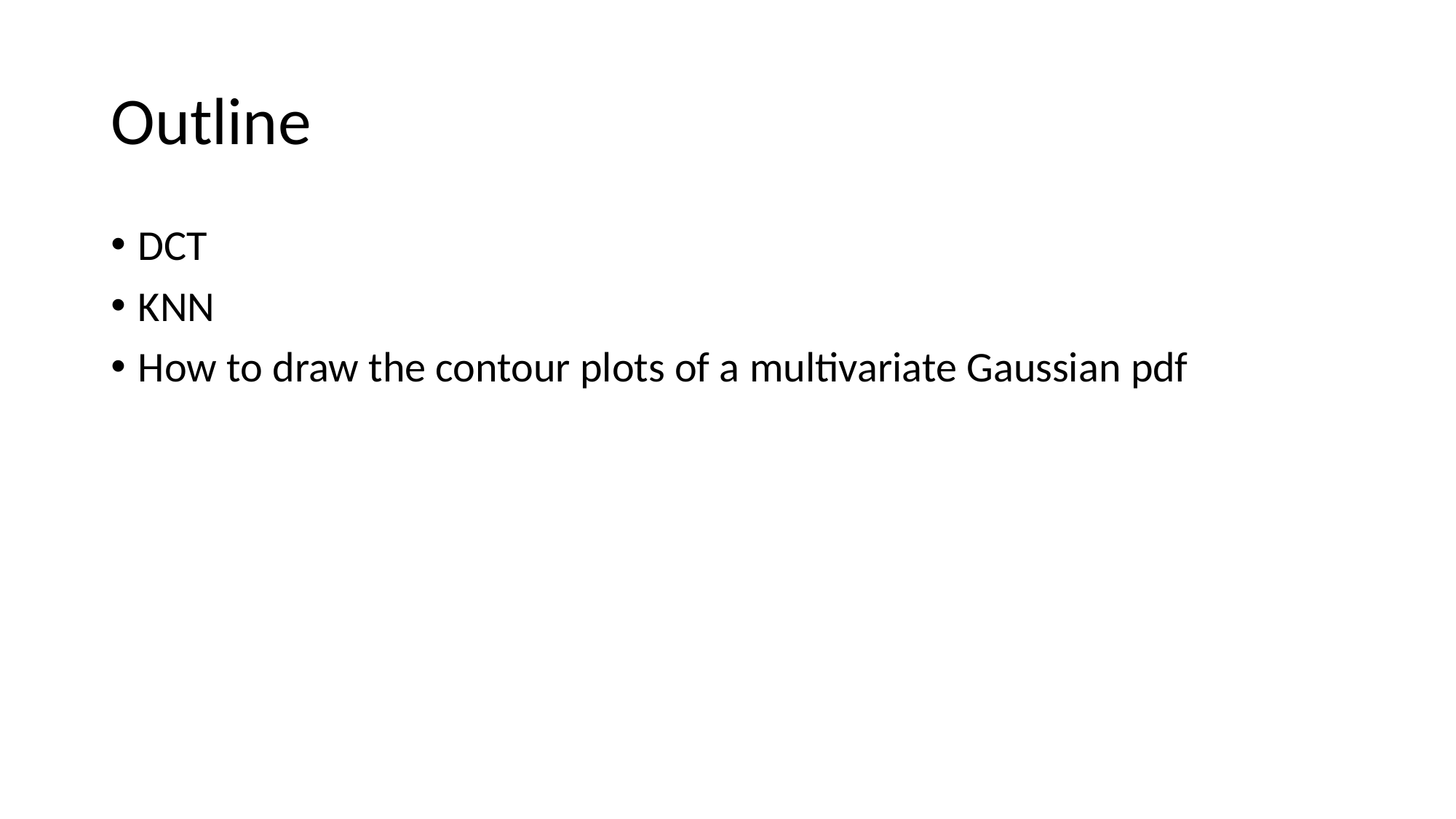

# Outline
DCT
KNN
How to draw the contour plots of a multivariate Gaussian pdf